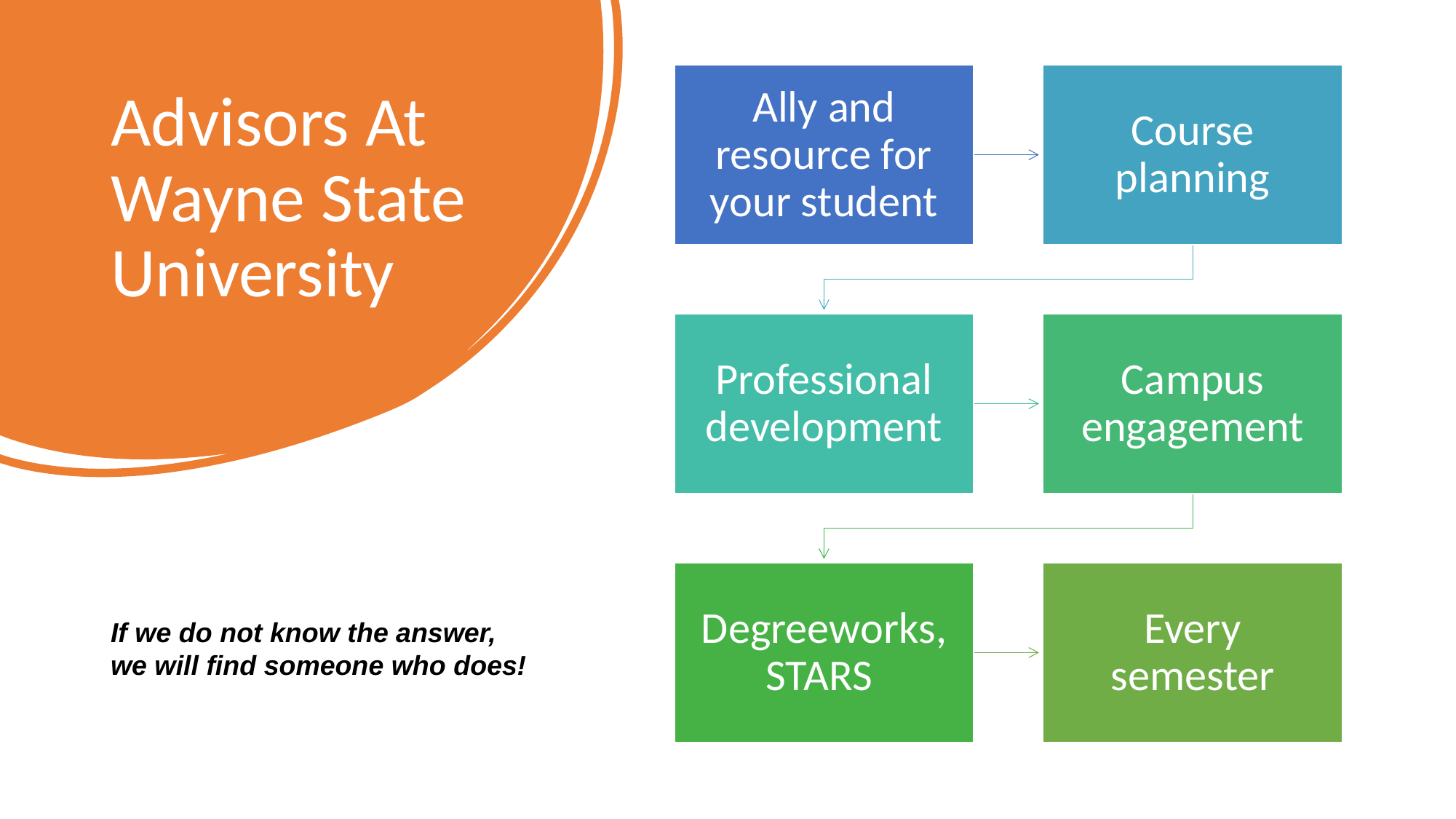

Ally and resource for your student

Course planning

Professional development

Campus engagement

Degreeworks, STARS
Every semester
# Advisors At Wayne State University
If we do not know the answer, we will find someone who does!